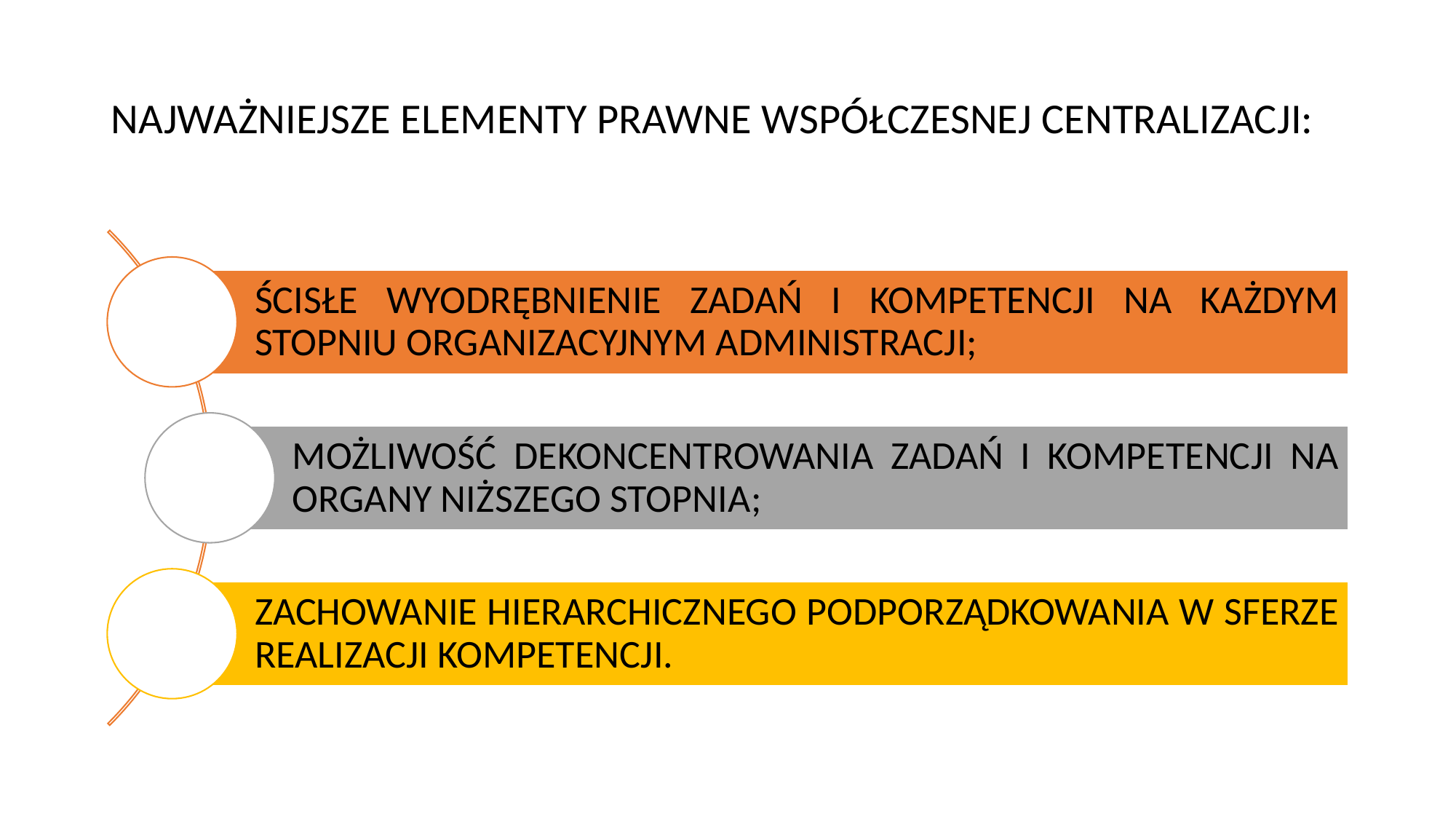

# NAJWAŻNIEJSZE ELEMENTY PRAWNE WSPÓŁCZESNEJ CENTRALIZACJI:
ŚCISŁE WYODRĘBNIENIE ZADAŃ I KOMPETENCJI NA KAŻDYM STOPNIU ORGANIZACYJNYM ADMINISTRACJI;
MOŻLIWOŚĆ DEKONCENTROWANIA ZADAŃ I KOMPETENCJI NA ORGANY NIŻSZEGO STOPNIA;
ZACHOWANIE HIERARCHICZNEGO PODPORZĄDKOWANIA W SFERZE REALIZACJI KOMPETENCJI.